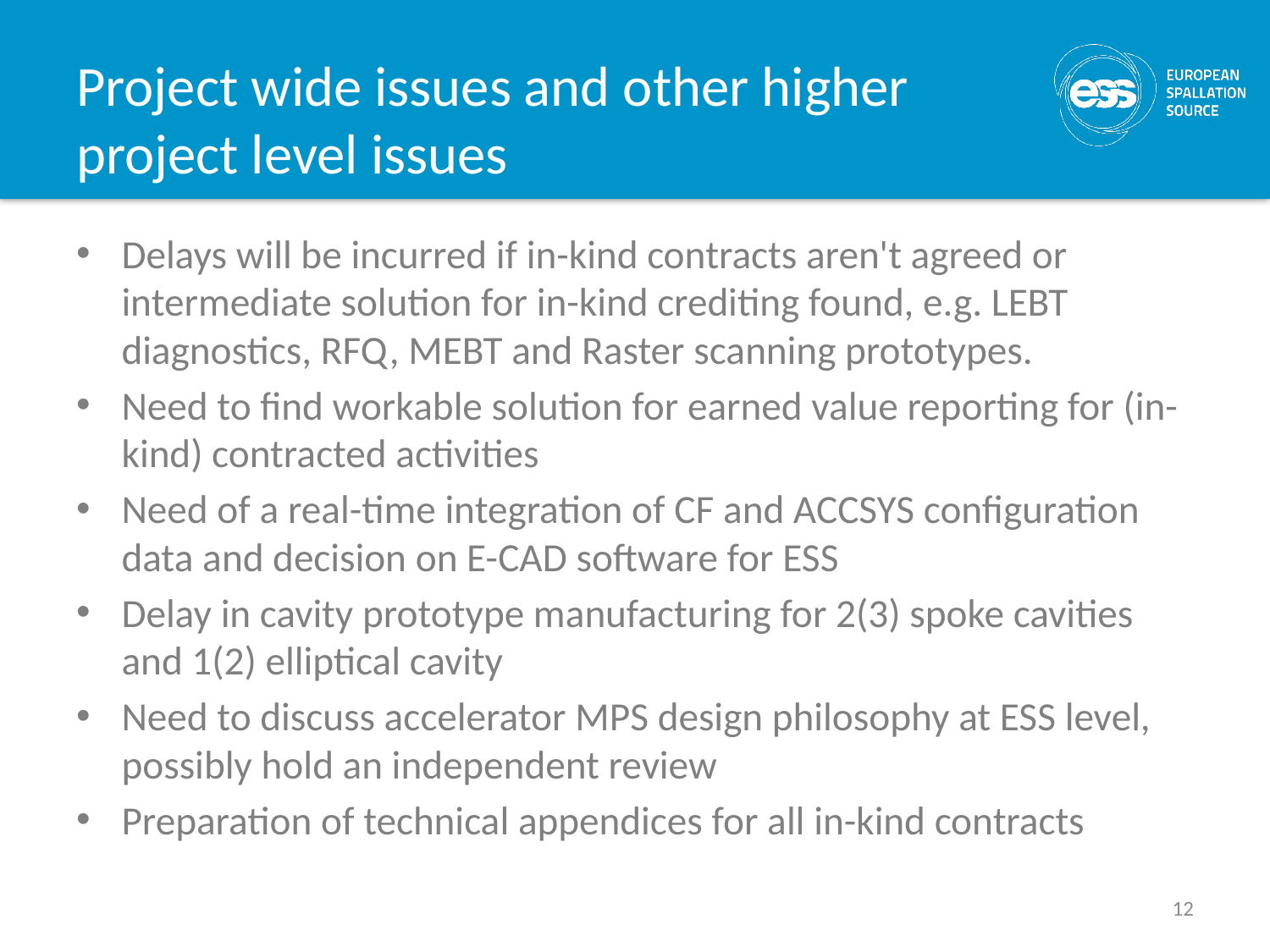

# Project wide issues and other higher project level issues
Delays will be incurred if in-kind contracts aren't agreed or intermediate solution for in-kind crediting found, e.g. LEBT diagnostics, RFQ, MEBT and Raster scanning prototypes.
Need to find workable solution for earned value reporting for (in-kind) contracted activities
Need of a real-time integration of CF and ACCSYS configuration data and decision on E-CAD software for ESS
Delay in cavity prototype manufacturing for 2(3) spoke cavities and 1(2) elliptical cavity
Need to discuss accelerator MPS design philosophy at ESS level, possibly hold an independent review
Preparation of technical appendices for all in-kind contracts
12